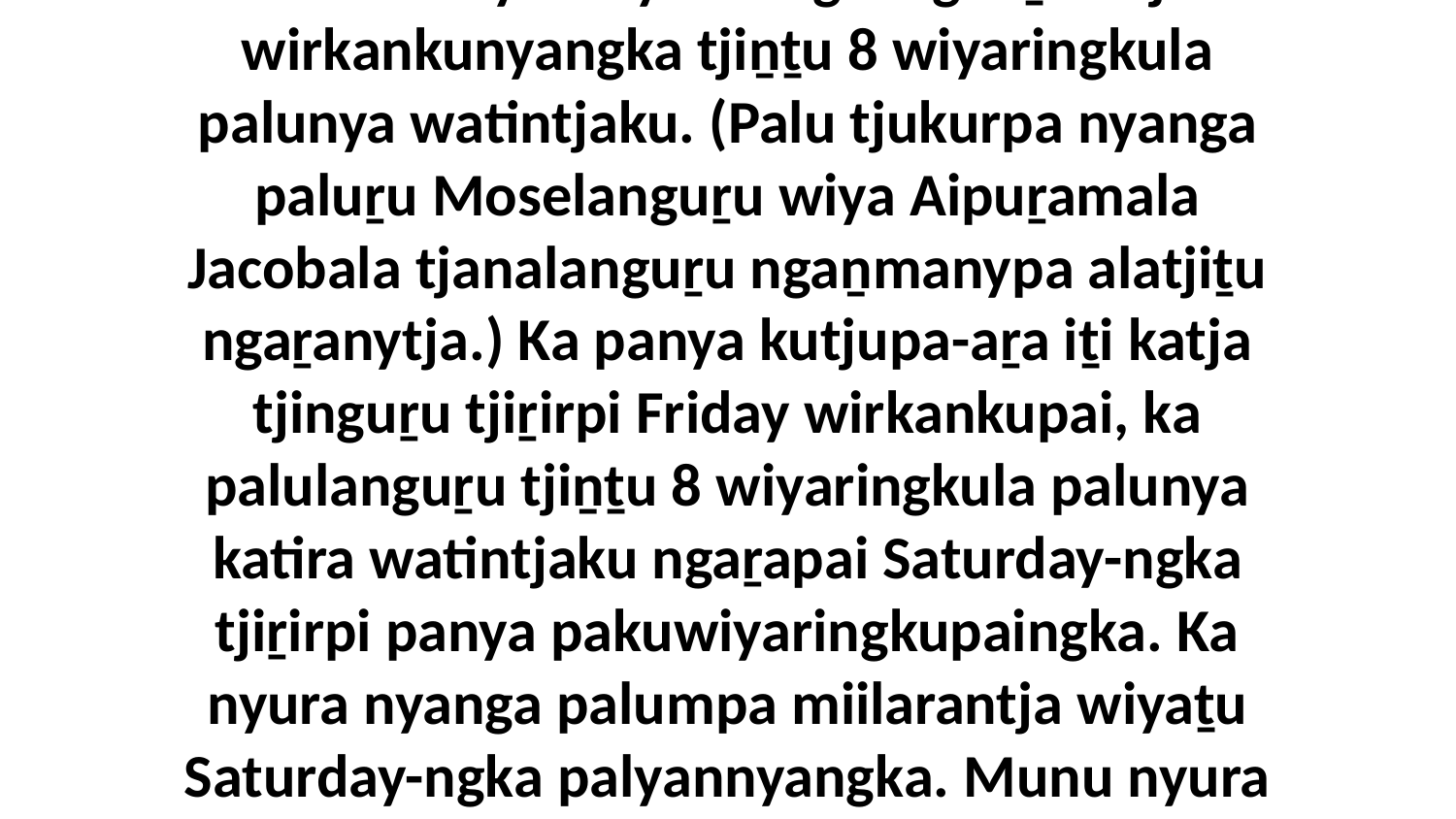

22-23 Palu kutjupa-aṟa nyura kuḻu tjiṉṯu pala palula kutjupa kutjupa palyalpai. Panya Moselu nyuranya wangkangu iṯi katja wirkankunyangka tjiṉṯu 8 wiyaringkula palunya watintjaku. (Palu tjukurpa nyanga paluṟu Moselanguṟu wiya Aipuṟamala Jacobala tjanalanguṟu ngaṉmanypa alatjiṯu ngaṟanytja.) Ka panya kutjupa-aṟa iṯi katja tjinguṟu tjiṟirpi Friday wirkankupai, ka palulanguṟu tjiṉṯu 8 wiyaringkula palunya katira watintjaku ngaṟapai Saturday-ngka tjiṟirpi panya pakuwiyaringkupaingka. Ka nyura nyanga palumpa miilarantja wiyaṯu Saturday-ngka palyannyangka. Munu nyura nyaanguṟu ngayuku kutju miilaraṉi ngayulu tjiṟirpi pakuwiyaringkupaingka wati pikatjara puntu winki palyaṟungunnyangka?